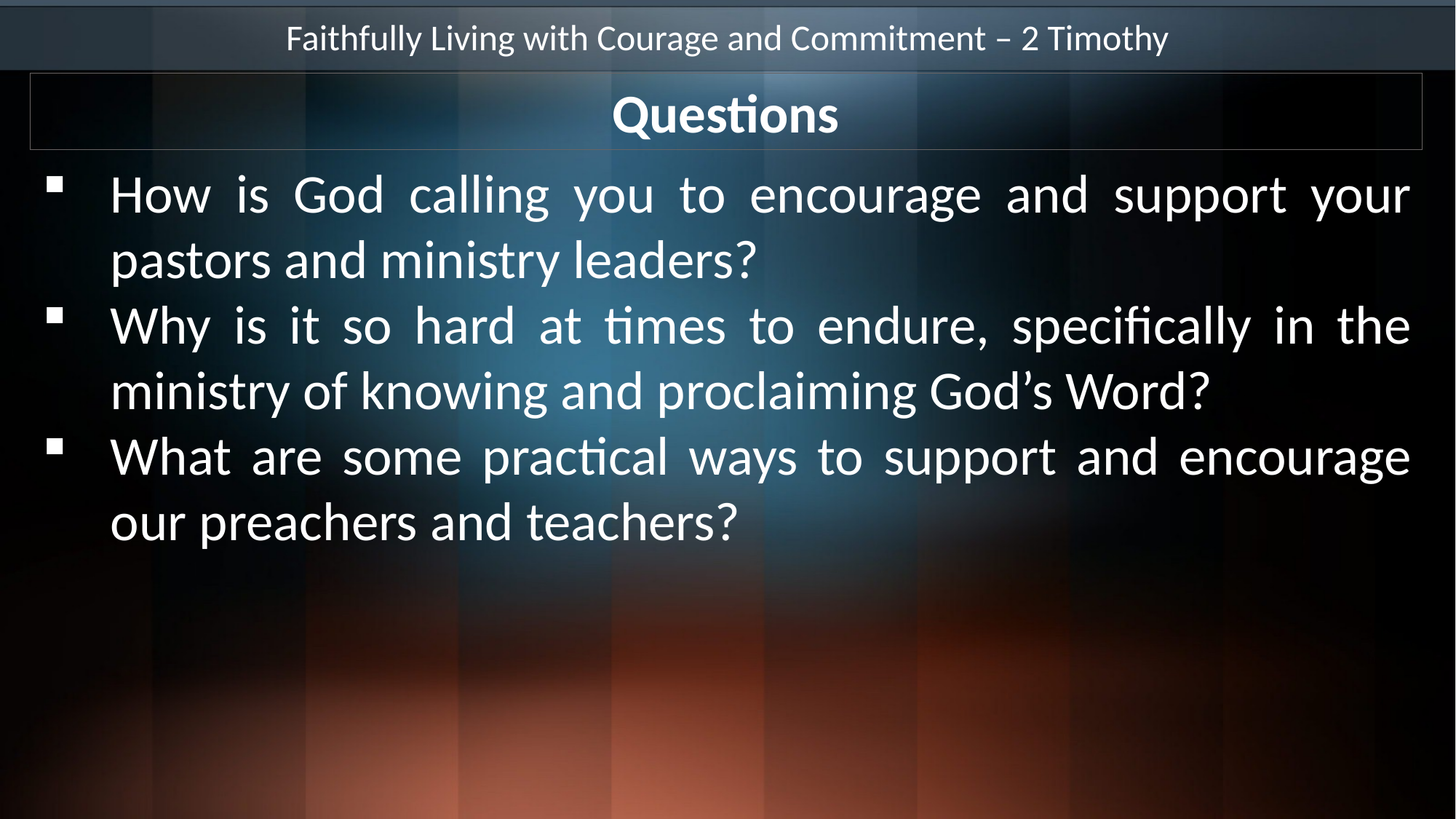

Faithfully Living with Courage and Commitment – 2 Timothy
Questions
How is God calling you to encourage and support your pastors and ministry leaders?
Why is it so hard at times to endure, specifically in the ministry of knowing and proclaiming God’s Word?
What are some practical ways to support and encourage our preachers and teachers?